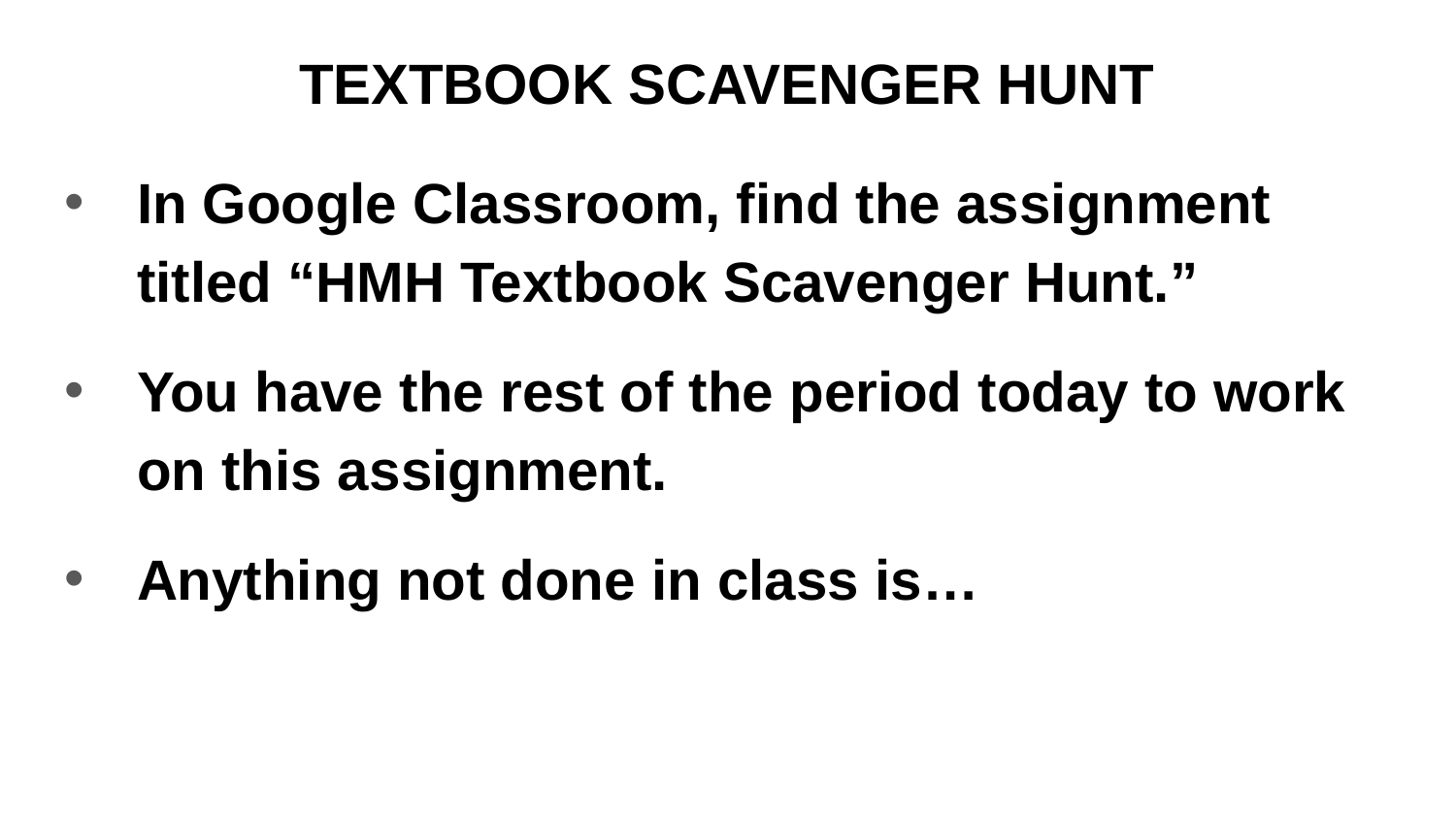

# TEXTBOOK SCAVENGER HUNT
In Google Classroom, find the assignment titled “HMH Textbook Scavenger Hunt.”
You have the rest of the period today to work on this assignment.
Anything not done in class is…